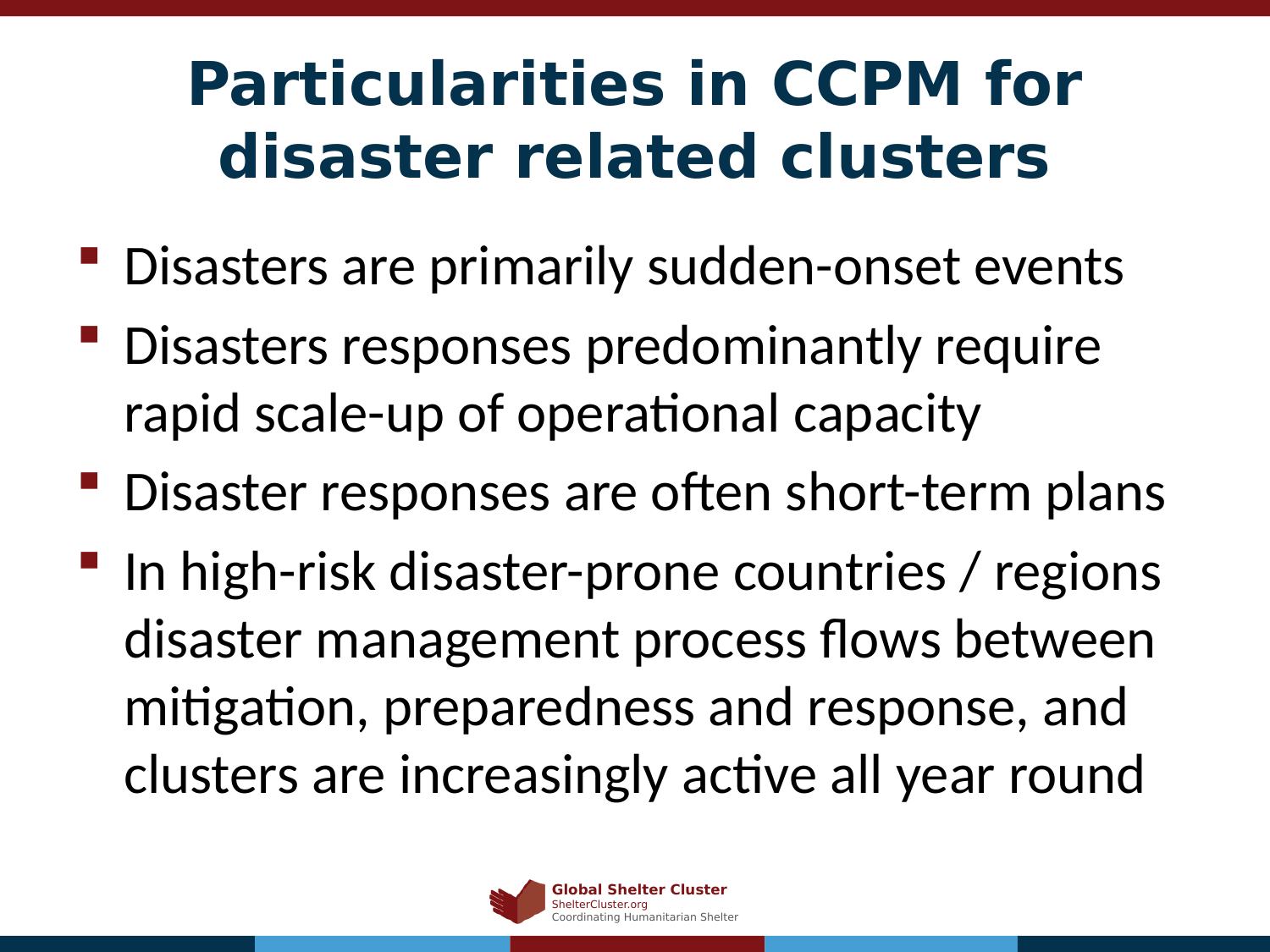

# Particularities in CCPM for disaster related clusters
Disasters are primarily sudden-onset events
Disasters responses predominantly require rapid scale-up of operational capacity
Disaster responses are often short-term plans
In high-risk disaster-prone countries / regions disaster management process flows between mitigation, preparedness and response, and clusters are increasingly active all year round